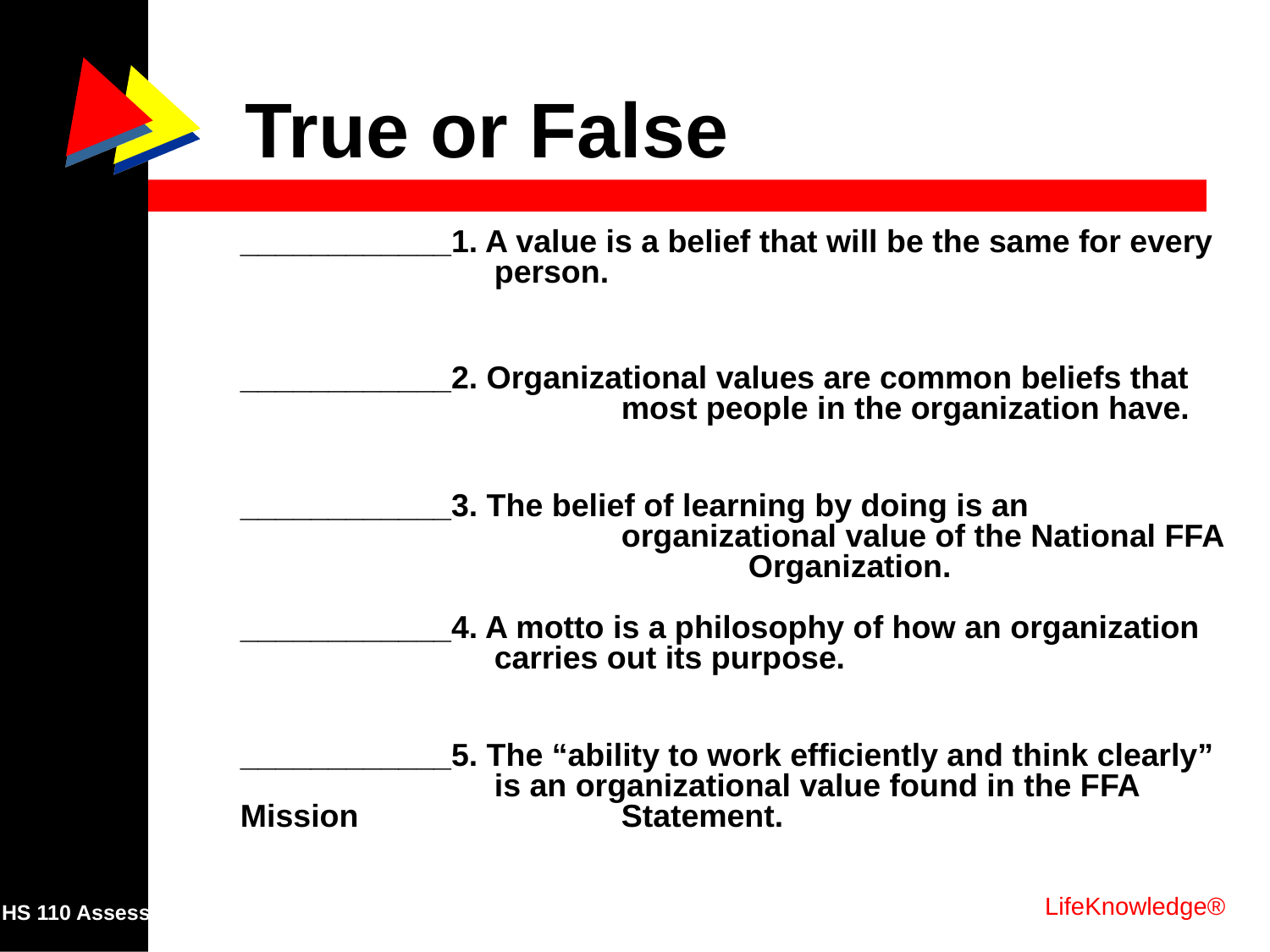

True or False
	____________1. A value is a belief that will be the same for every 		person.
____________2. Organizational values are common beliefs that 			most people in the organization have.
____________3. The belief of learning by doing is an 				organizational value of the National FFA 				Organization.
____________4. A motto is a philosophy of how an organization 		carries out its purpose.
____________5. The “ability to work efficiently and think clearly” 		is an organizational value found in the FFA Mission 		Statement.

HS 110 Assess
LifeKnowledge®